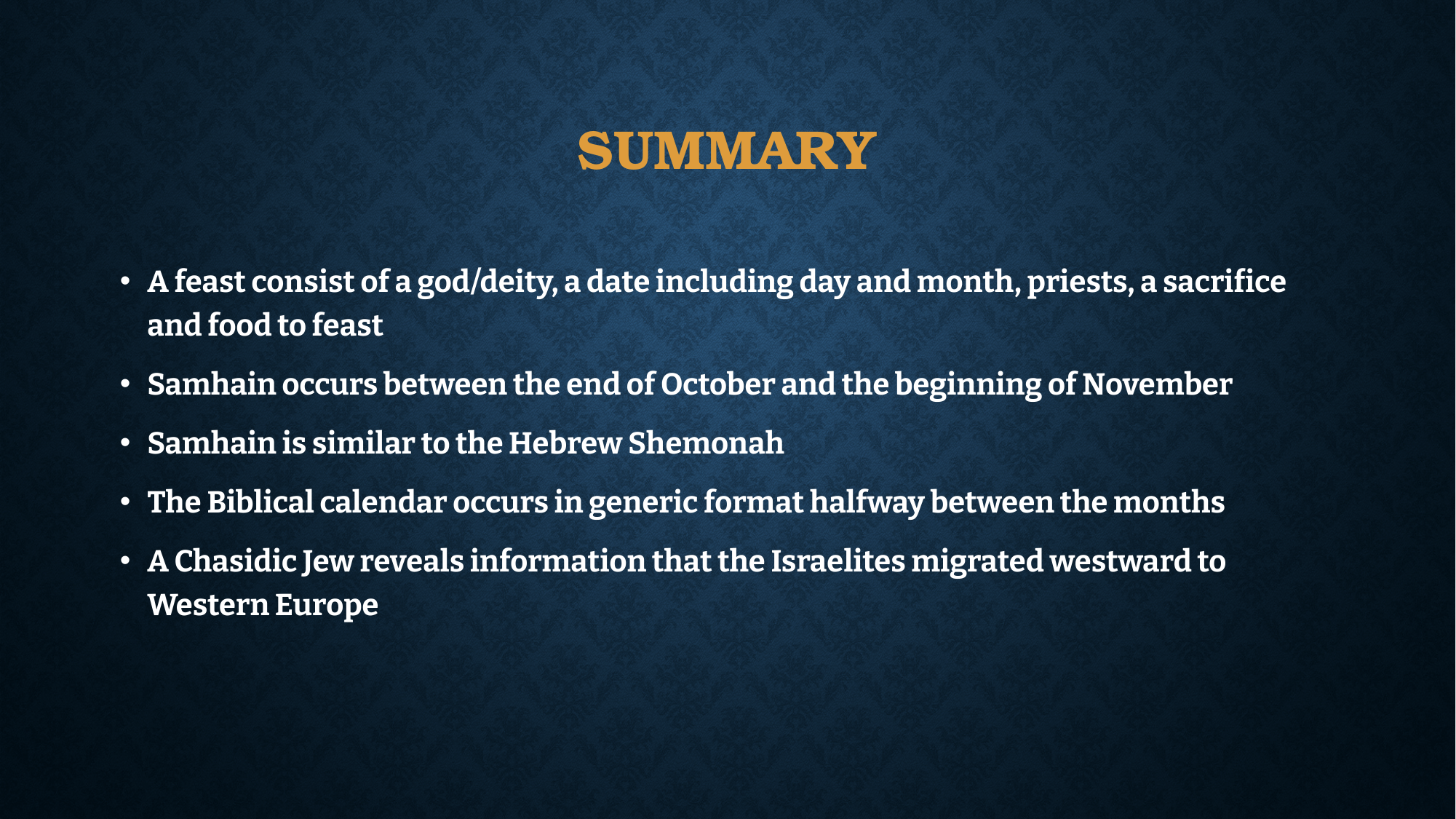

# SUMMARY
A feast consist of a god/deity, a date including day and month, priests, a sacrifice and food to feast
Samhain occurs between the end of October and the beginning of November
Samhain is similar to the Hebrew Shemonah
The Biblical calendar occurs in generic format halfway between the months
A Chasidic Jew reveals information that the Israelites migrated westward to Western Europe